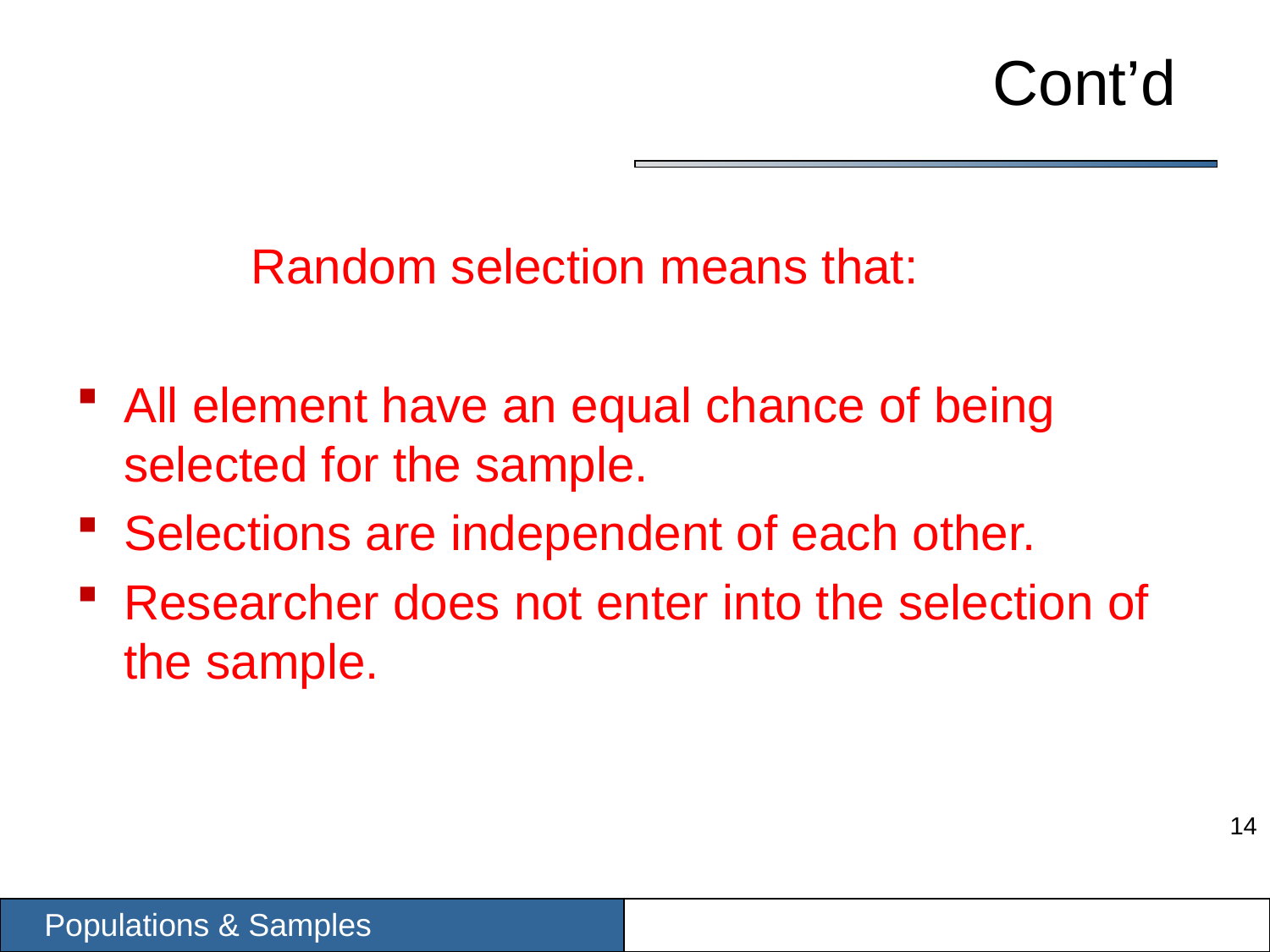

# Cont’d
		Random selection means that:

All element have an equal chance of being selected for the sample.
Selections are independent of each other.
Researcher does not enter into the selection of the sample.